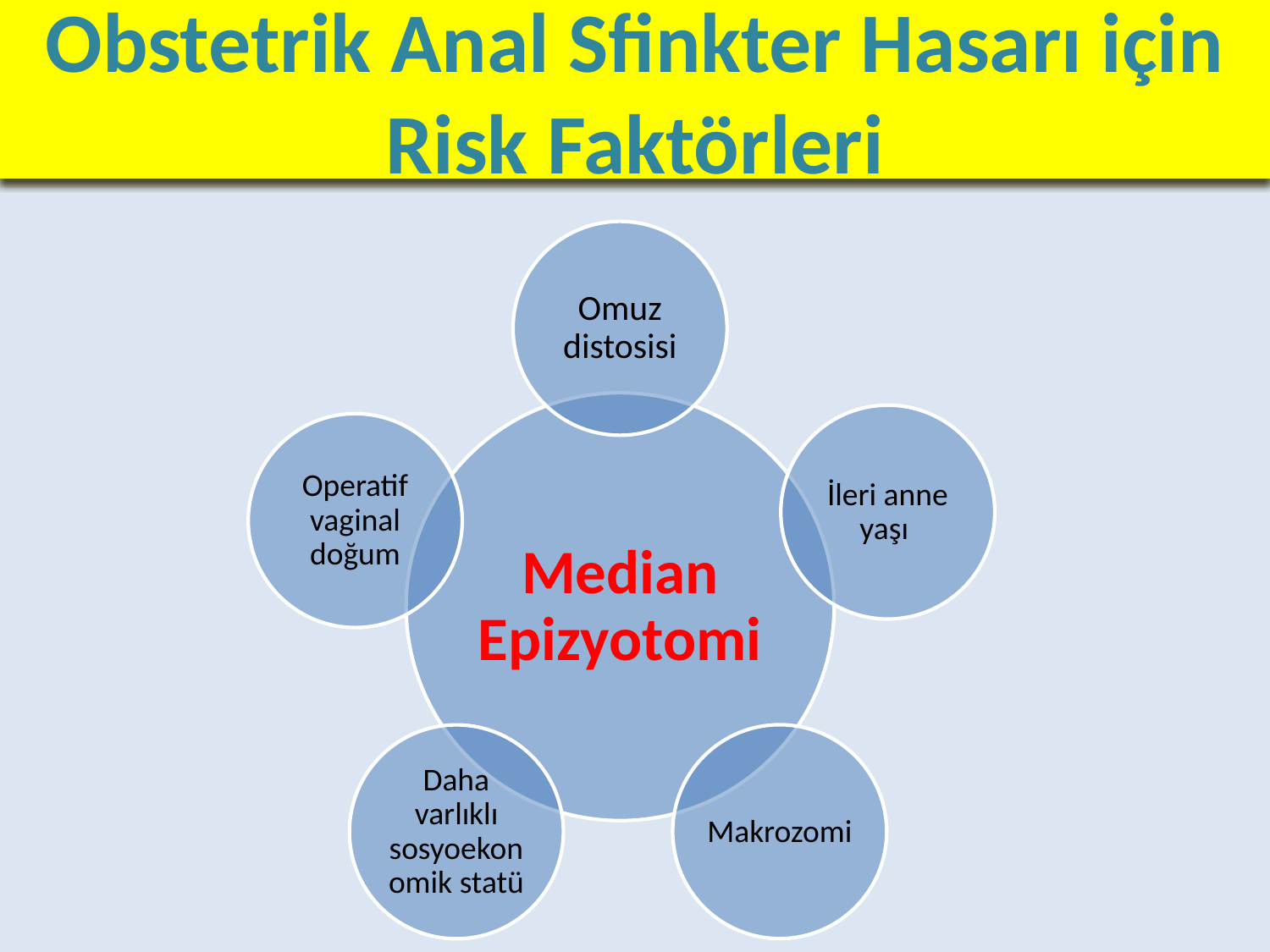

# Obstetrik Anal Sfinkter Hasarı için Risk Faktörleri
Median Epizyotomi
Omuz distosisi
İleri anne yaşı
Makrozomi
Daha varlıklı sosyoekonomik statü
Operatif vaginal doğum